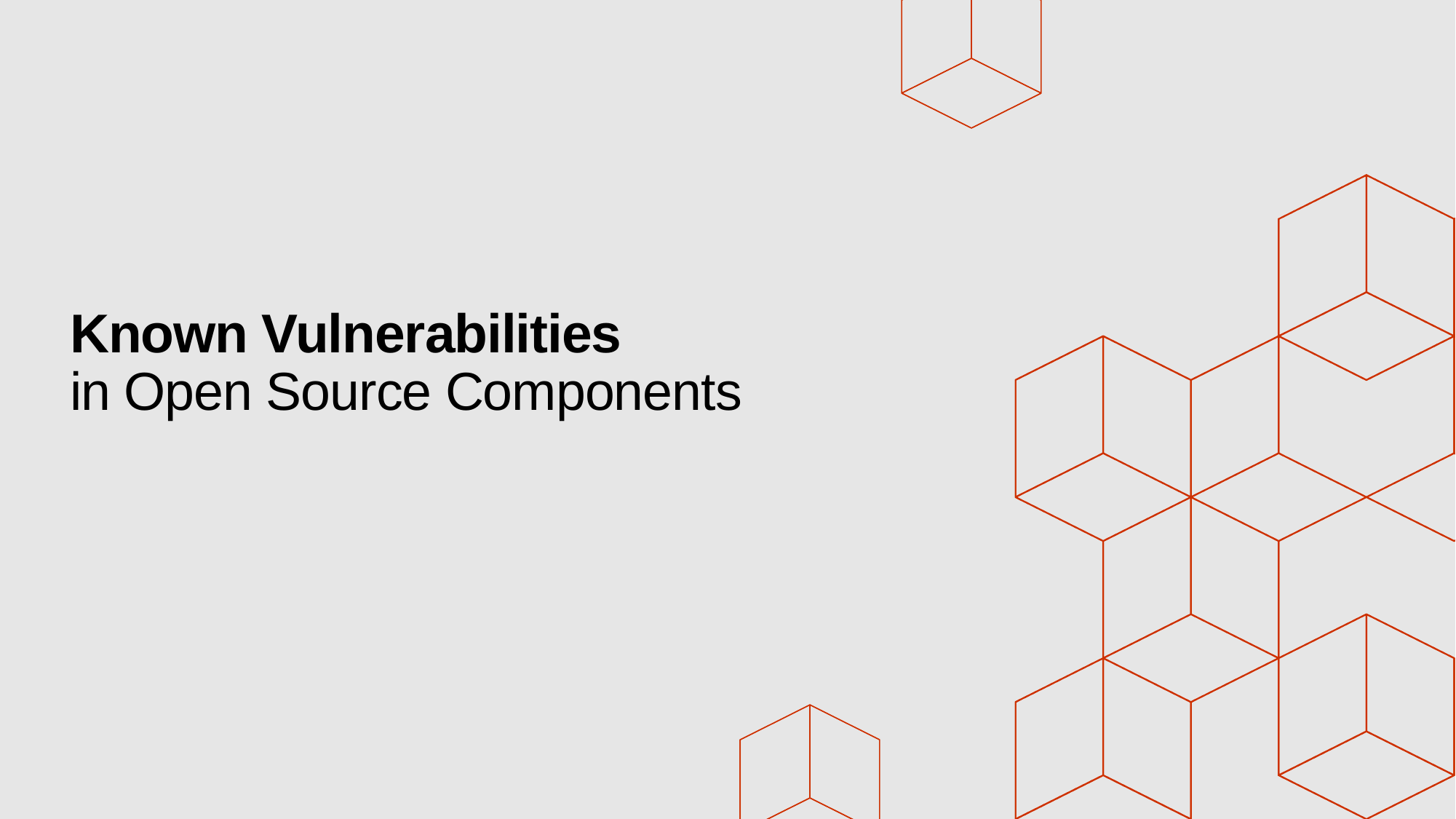

# Known Vulnerabilities in Open Source Components